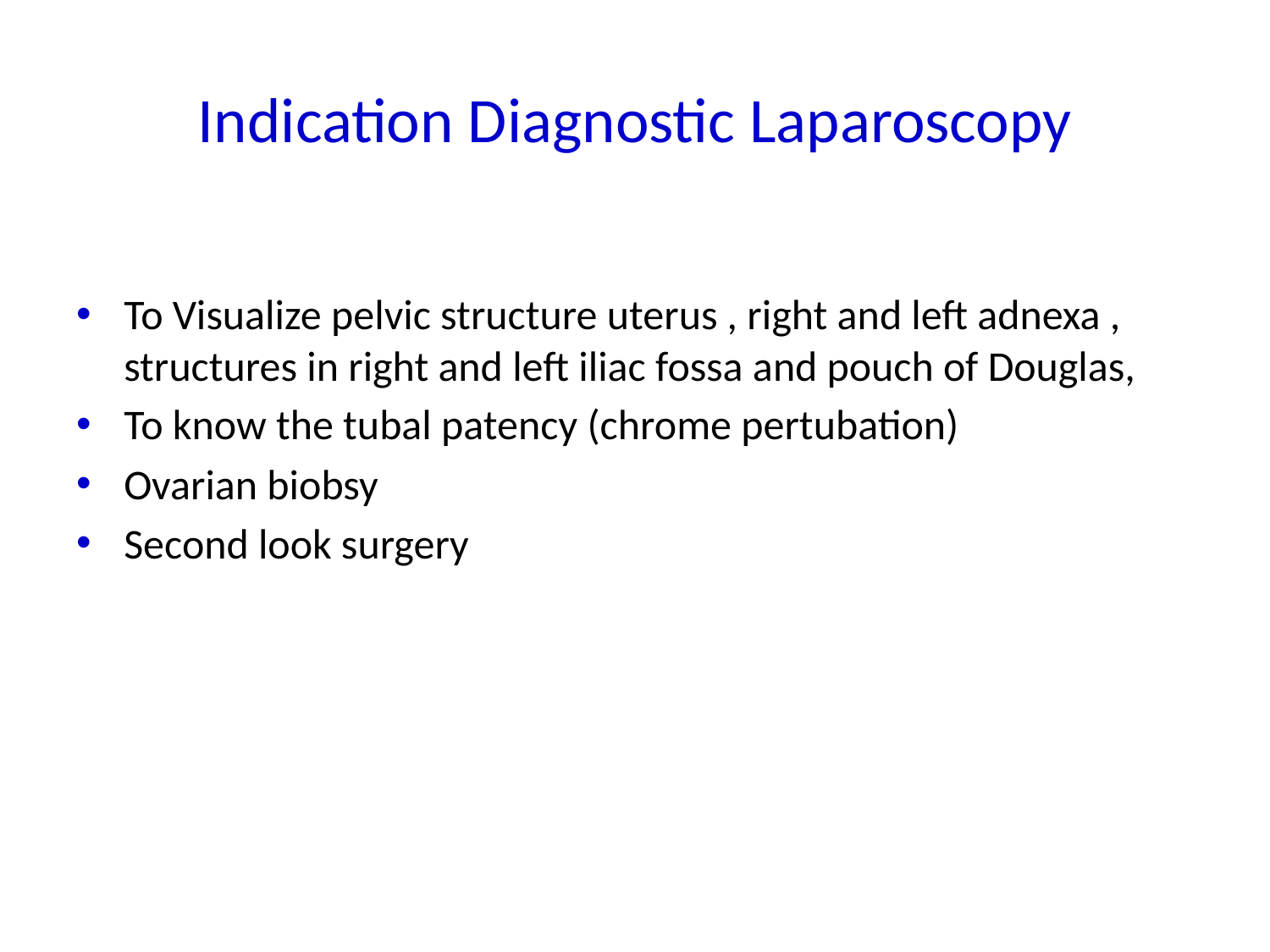

# Indication Diagnostic Laparoscopy

To Visualize pelvic structure uterus , right and left adnexa , structures in right and left iliac fossa and pouch of Douglas,
To know the tubal patency (chrome pertubation)
Ovarian biobsy
Second look surgery